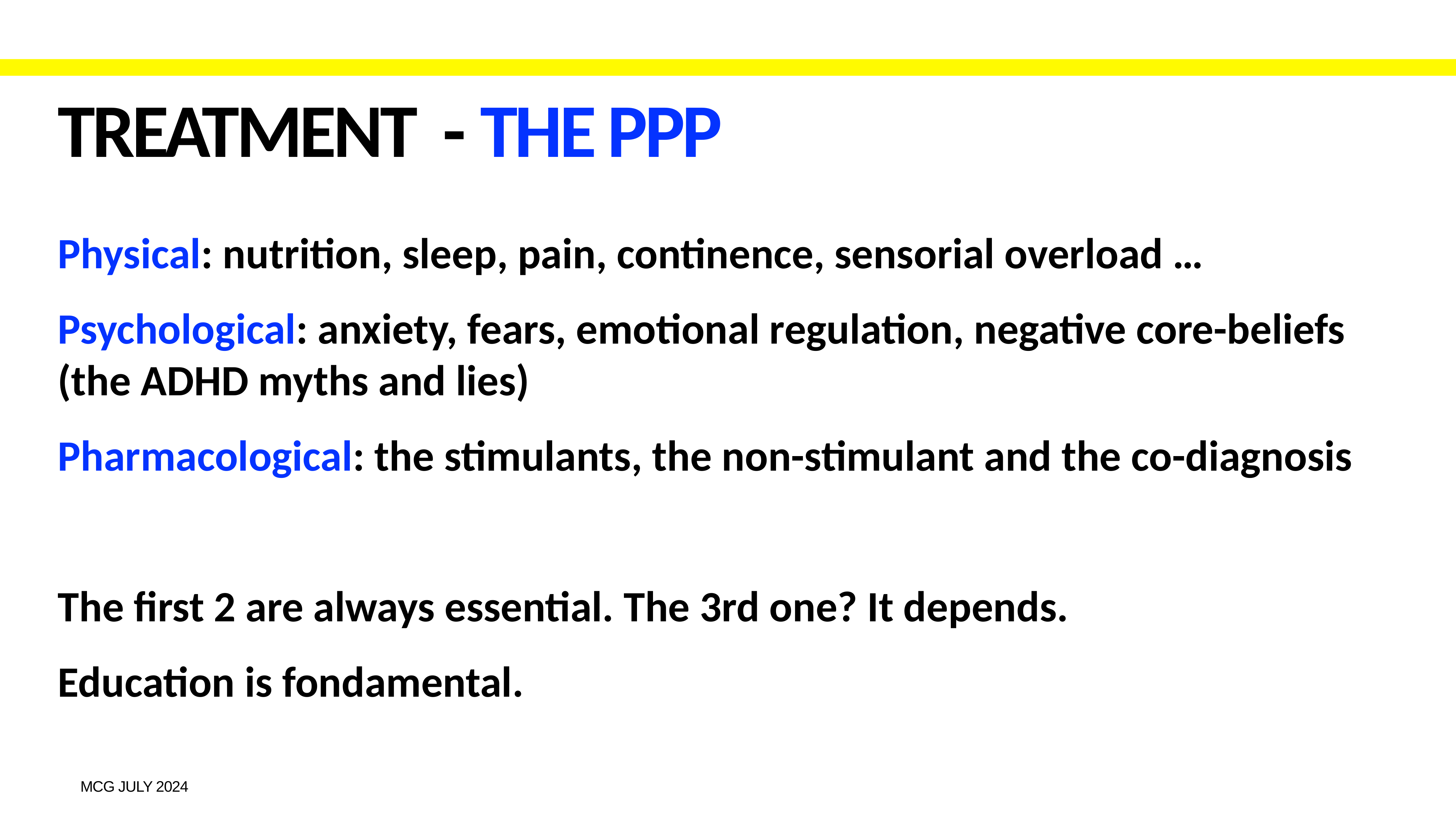

# Treatment  - the PPP
Physical: nutrition, sleep, pain, continence, sensorial overload …
Psychological: anxiety, fears, emotional regulation, negative core-beliefs (the ADHD myths and lies)
Pharmacological: the stimulants, the non-stimulant and the co-diagnosis

The first 2 are always essential. The 3rd one? It depends.
Education is fondamental.
MCG July 2024